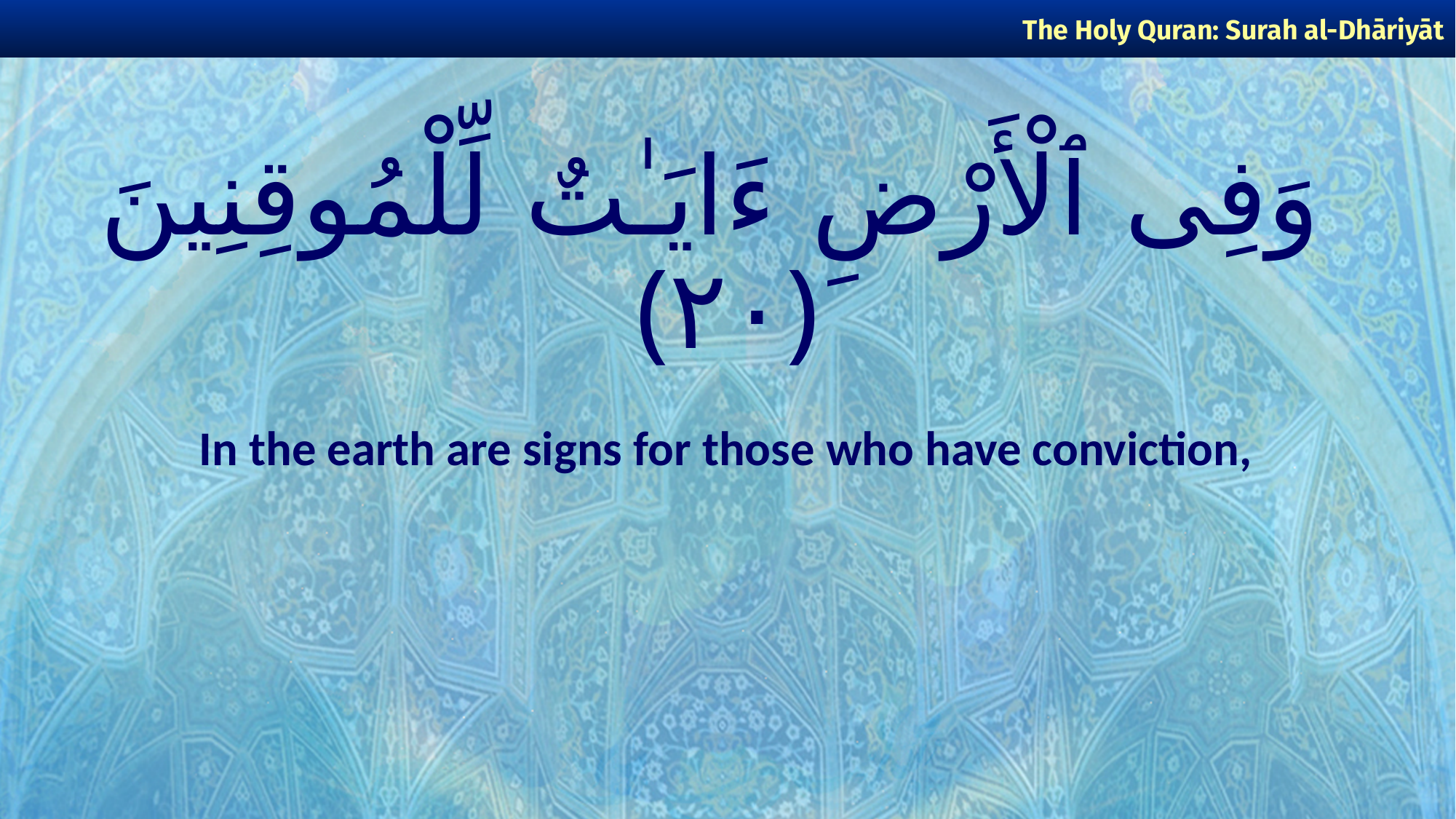

The Holy Quran: Surah al-Dhāriyāt
# وَفِى ٱلْأَرْضِ ءَايَـٰتٌ لِّلْمُوقِنِينَ ﴿٢٠﴾
In the earth are signs for those who have conviction,